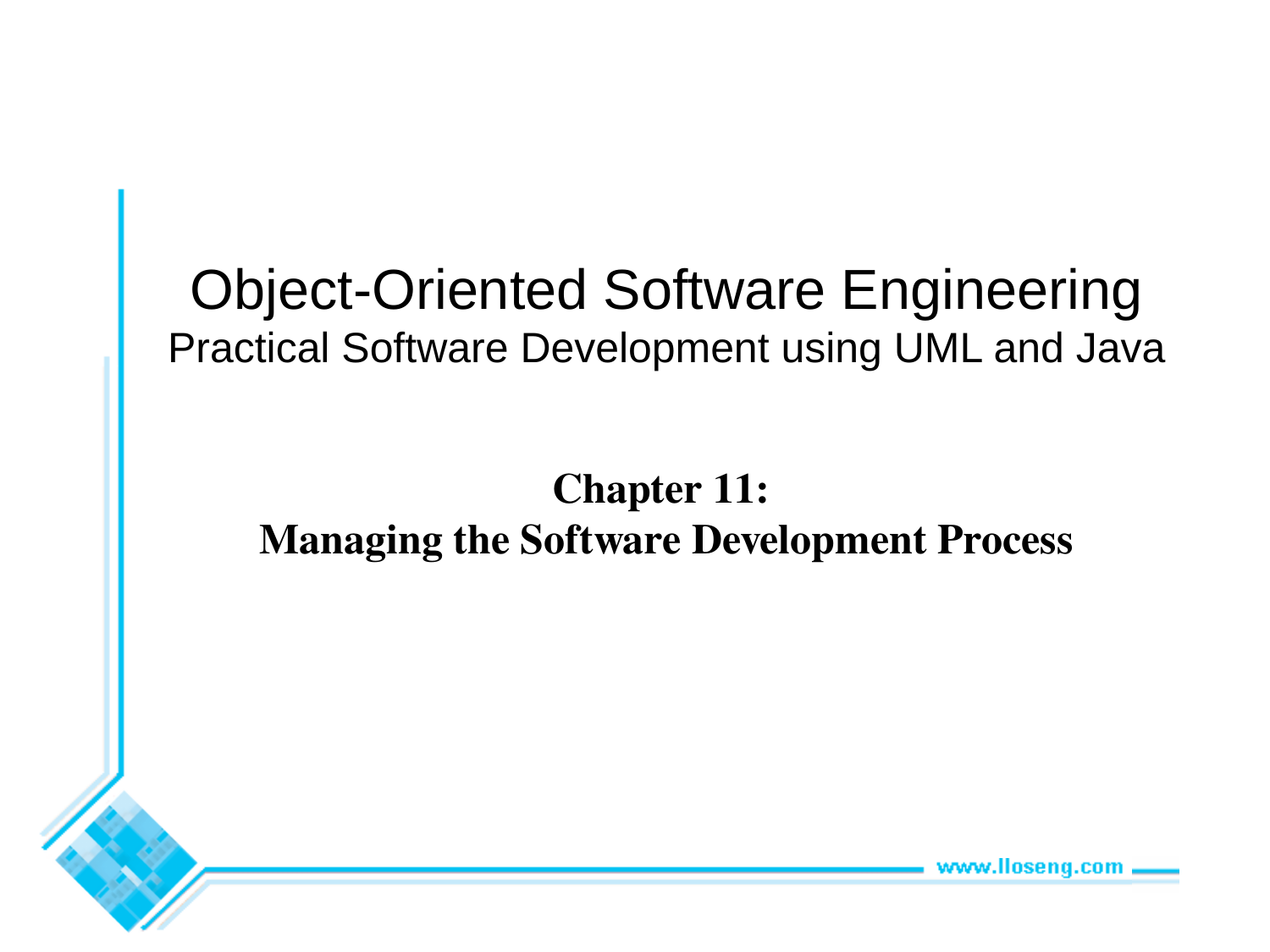

Object-Oriented Software Engineering
Practical Software Development using UML and Java
Chapter 11:
Managing the Software Development Process